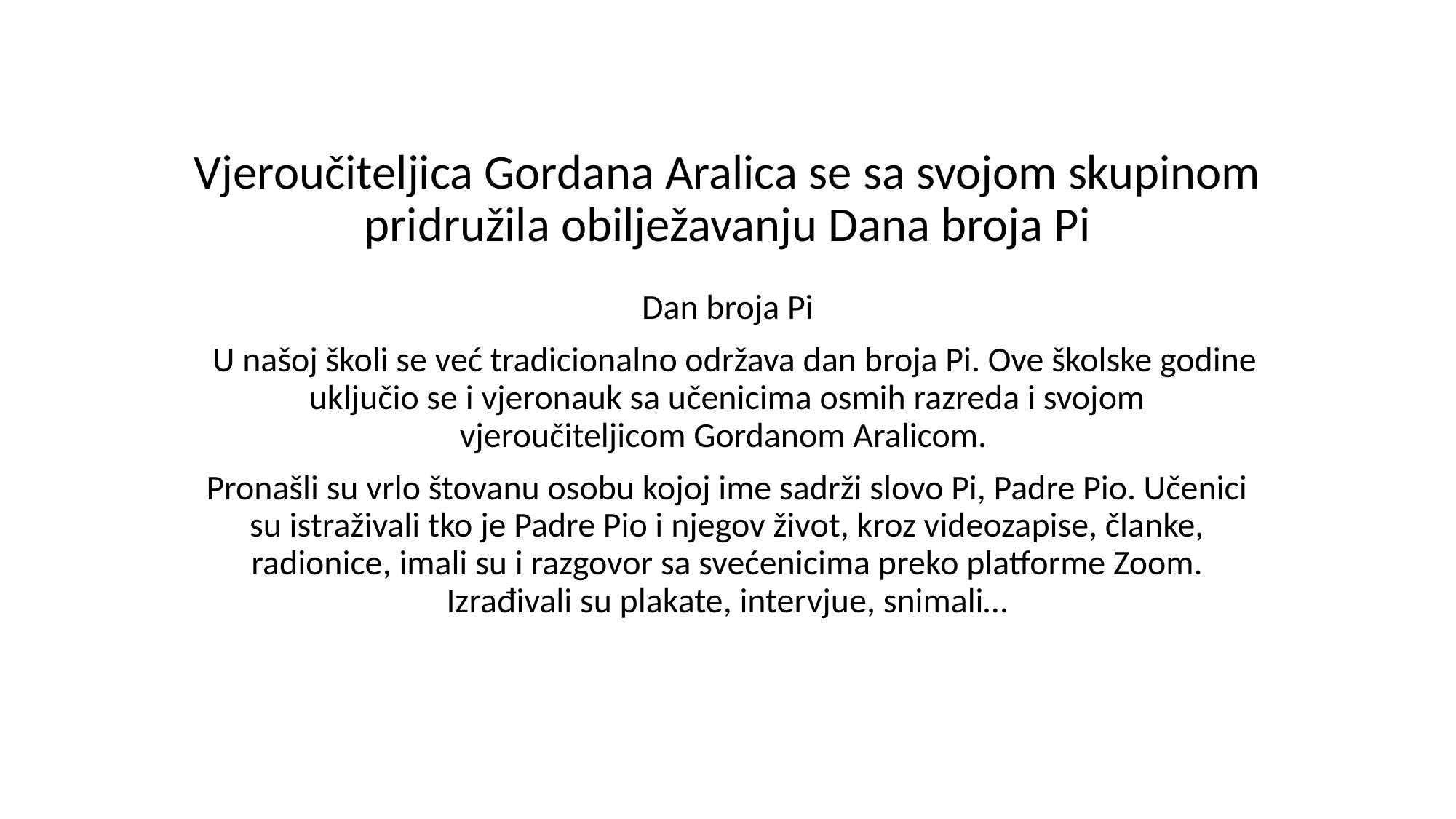

# Vjeroučiteljica Gordana Aralica se sa svojom skupinom pridružila obilježavanju Dana broja Pi
Dan broja Pi
  U našoj školi se već tradicionalno održava dan broja Pi. Ove školske godine uključio se i vjeronauk sa učenicima osmih razreda i svojom vjeroučiteljicom Gordanom Aralicom.
Pronašli su vrlo štovanu osobu kojoj ime sadrži slovo Pi, Padre Pio. Učenici su istraživali tko je Padre Pio i njegov život, kroz videozapise, članke, radionice, imali su i razgovor sa svećenicima preko platforme Zoom. Izrađivali su plakate, intervjue, snimali…